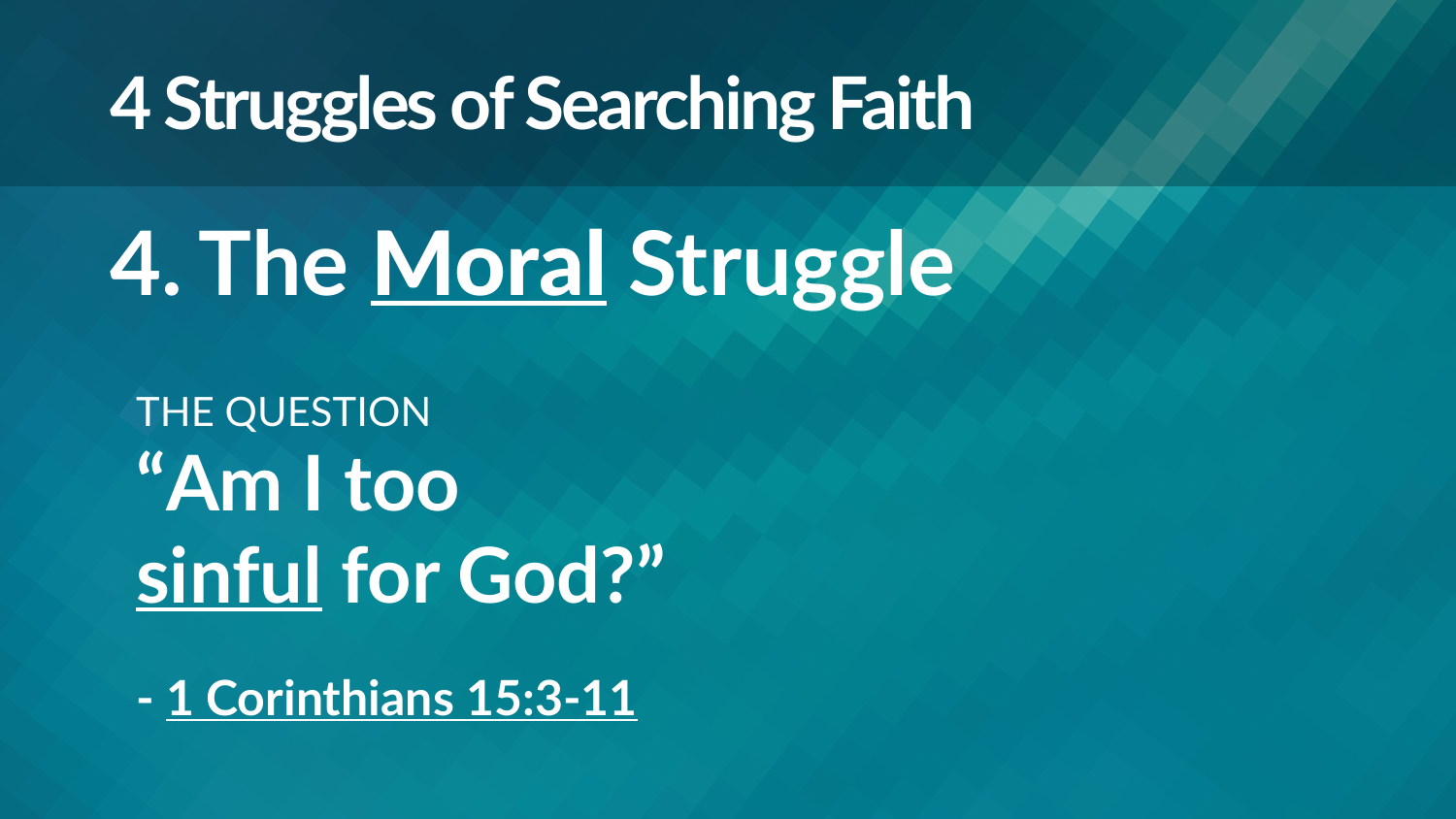

# 4 Struggles of Searching Faith
The Moral Struggle
THE QUESTION
“Am I too
sinful for God?”
- 1 Corinthians 15:3-11